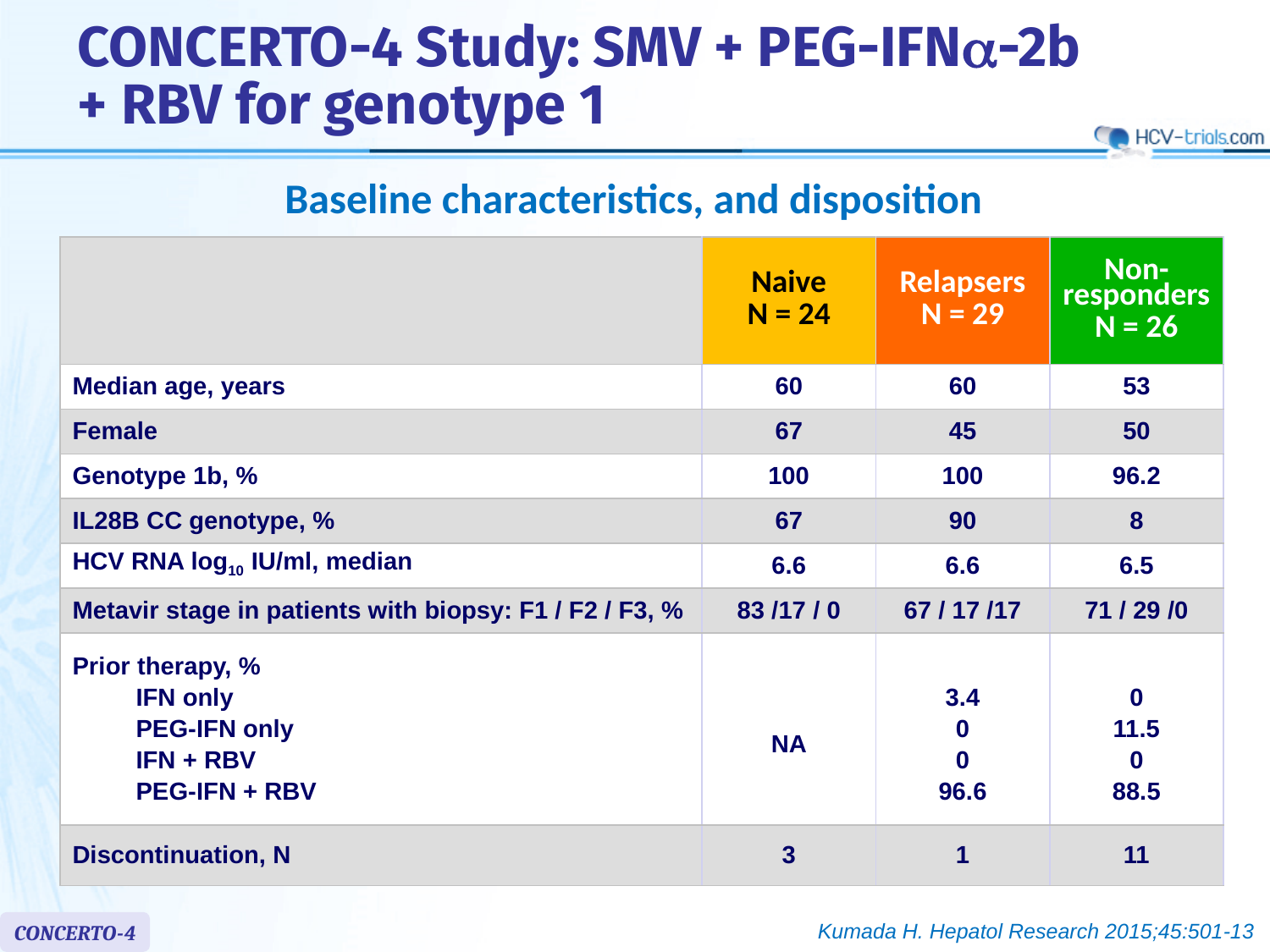

# CONCERTO-4 Study: SMV + PEG-IFNα-2b + RBV for genotype 1
Baseline characteristics, and disposition
|  | Naive N = 24 | Relapsers N = 29 | Non-responders N = 26 |
| --- | --- | --- | --- |
| Median age, years | 60 | 60 | 53 |
| Female | 67 | 45 | 50 |
| Genotype 1b, % | 100 | 100 | 96.2 |
| IL28B CC genotype, % | 67 | 90 | 8 |
| HCV RNA log10 IU/ml, median | 6.6 | 6.6 | 6.5 |
| Metavir stage in patients with biopsy: F1 / F2 / F3, % | 83 /17 / 0 | 67 / 17 /17 | 71 / 29 /0 |
| Prior therapy, % IFN only PEG-IFN only IFN + RBV PEG-IFN + RBV | NA | 3.4 0 0 96.6 | 0 11.5 0 88.5 |
| Discontinuation, N | 3 | 1 | 11 |
Kumada H. Hepatol Research 2015;45:501-13
CONCERTO-4